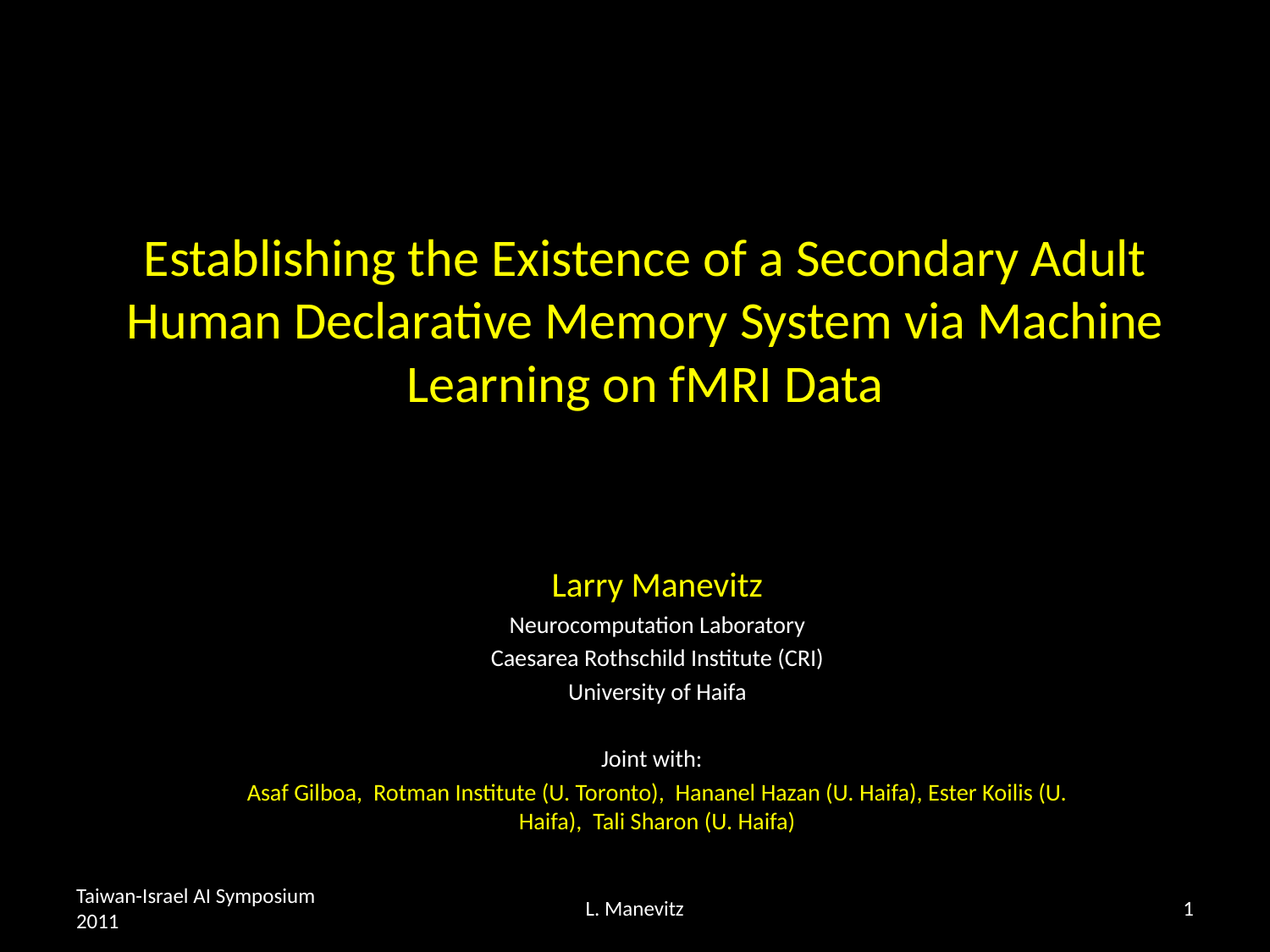

# Establishing the Existence of a Secondary Adult Human Declarative Memory System via Machine Learning on fMRI Data
Larry Manevitz
Neurocomputation Laboratory
Caesarea Rothschild Institute (CRI)
University of Haifa

Joint with:
Asaf Gilboa,  Rotman Institute (U. Toronto),  Hananel Hazan (U. Haifa), Ester Koilis (U. Haifa),  Tali Sharon (U. Haifa)

Taiwan-Israel AI Symposium 2011
L. Manevitz
1